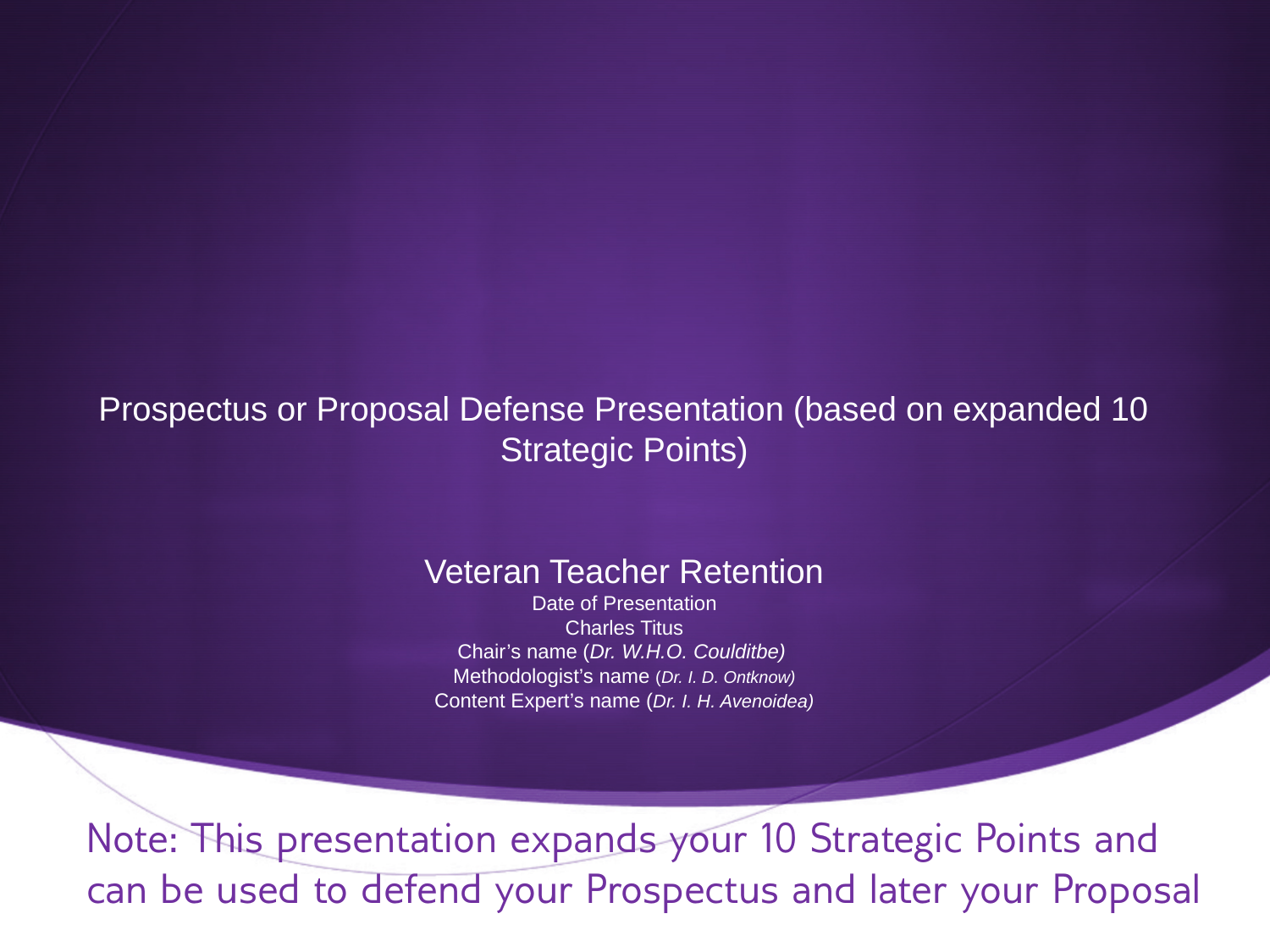

# Prospectus or Proposal Defense Presentation (based on expanded 10 Strategic Points) Veteran Teacher Retention Date of Presentation Charles Titus Chair’s name (Dr. W.H.O. Coulditbe) Methodologist’s name (Dr. I. D. Ontknow) Content Expert’s name (Dr. I. H. Avenoidea)
Note: This presentation expands your 10 Strategic Points and
can be used to defend your Prospectus and later your Proposal